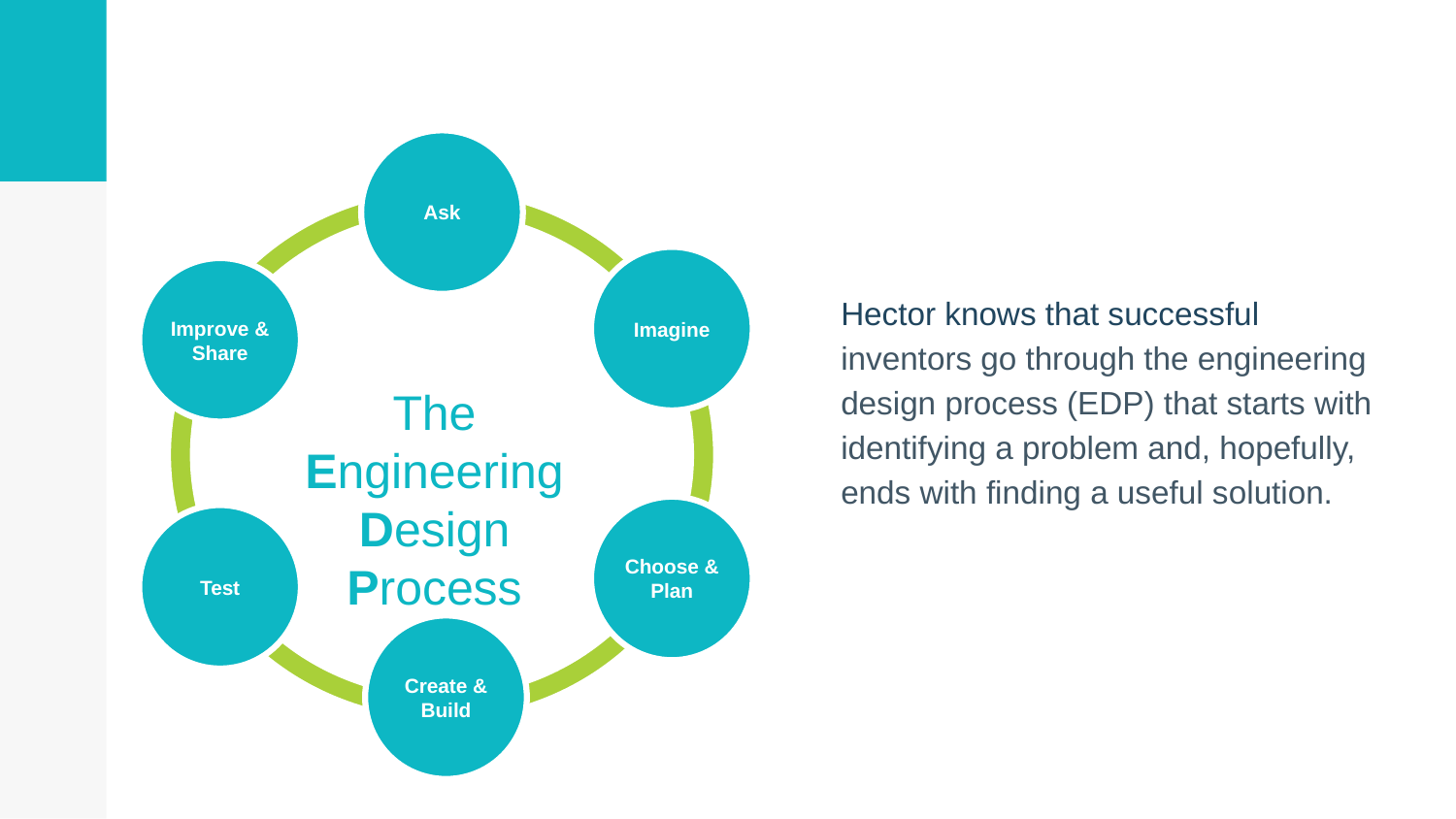

Ask

Imagine
Improve & Share
Hector knows that successful  inventors go through the engineering design process (EDP) that starts with identifying a problem and, hopefully, ends with finding a useful solution.
The Engineering Design Process
Choose & Plan
Test
Create & Build